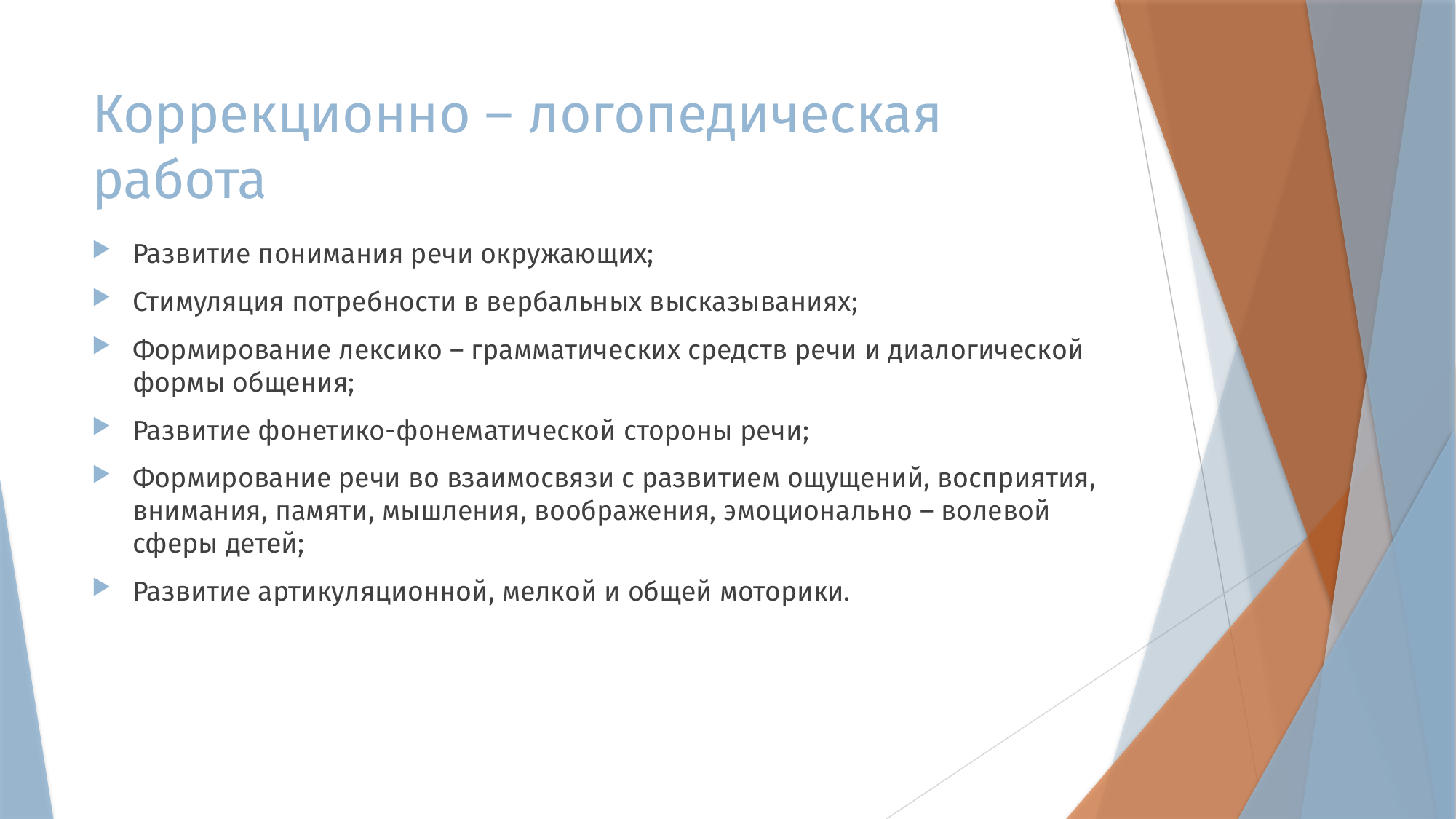

# Коррекционно – логопедическая работа
Развитие понимания речи окружающих;
Стимуляция потребности в вербальных высказываниях;
Формирование лексико – грамматических средств речи и диалогической формы общения;
Развитие фонетико-фонематической стороны речи;
Формирование речи во взаимосвязи с развитием ощущений, восприятия, внимания, памяти, мышления, воображения, эмоционально – волевой сферы детей;
Развитие артикуляционной, мелкой и общей моторики.